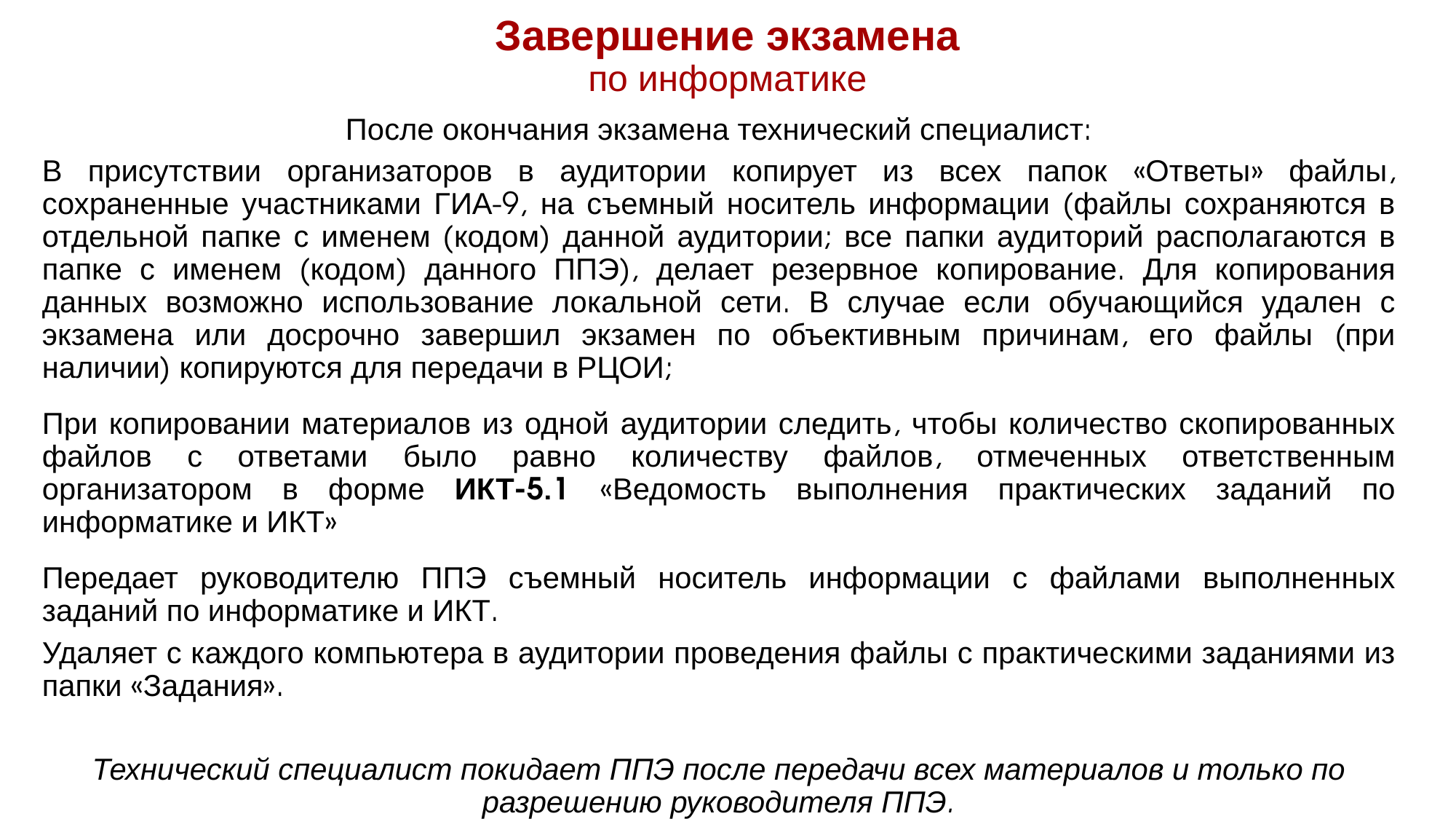

# Завершение экзамена по информатике
После окончания экзамена технический специалист:
В присутствии организаторов в аудитории копирует из всех папок «Ответы» файлы, сохраненные участниками ГИА-9, на съемный носитель информации (файлы сохраняются в отдельной папке с именем (кодом) данной аудитории; все папки аудиторий располагаются в папке с именем (кодом) данного ППЭ), делает резервное копирование. Для копирования данных возможно использование локальной сети. В случае если обучающийся удален с экзамена или досрочно завершил экзамен по объективным причинам, его файлы (при наличии) копируются для передачи в РЦОИ;

При копировании материалов из одной аудитории следить, чтобы количество скопированных файлов с ответами было равно количеству файлов, отмеченных ответственным организатором в форме ИКТ-5.1 «Ведомость выполнения практических заданий по информатике и ИКТ»

Передает руководителю ППЭ съемный носитель информации с файлами выполненных заданий по информатике и ИКТ.
Удаляет с каждого компьютера в аудитории проведения файлы с практическими заданиями из папки «Задания».

Технический специалист покидает ППЭ после передачи всех материалов и только по разрешению руководителя ППЭ.